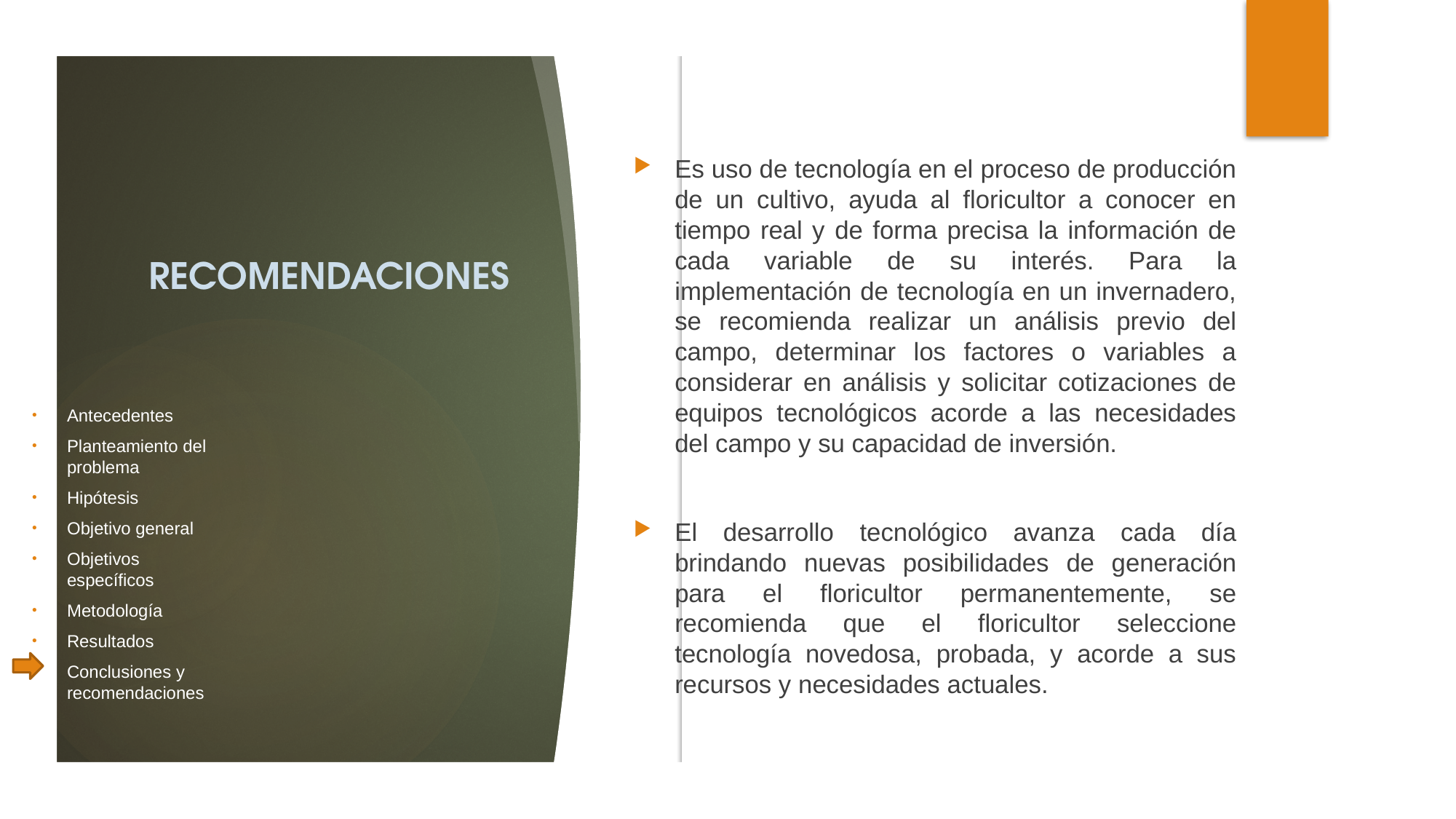

Es uso de tecnología en el proceso de producción de un cultivo, ayuda al floricultor a conocer en tiempo real y de forma precisa la información de cada variable de su interés. Para la implementación de tecnología en un invernadero, se recomienda realizar un análisis previo del campo, determinar los factores o variables a considerar en análisis y solicitar cotizaciones de equipos tecnológicos acorde a las necesidades del campo y su capacidad de inversión.

El desarrollo tecnológico avanza cada día brindando nuevas posibilidades de generación para el floricultor permanentemente, se recomienda que el floricultor seleccione tecnología novedosa, probada, y acorde a sus recursos y necesidades actuales.

# RECOMENDACIONES
Antecedentes
Planteamiento del problema
Hipótesis
Objetivo general
Objetivos específicos
Metodología
Resultados
Conclusiones y recomendaciones